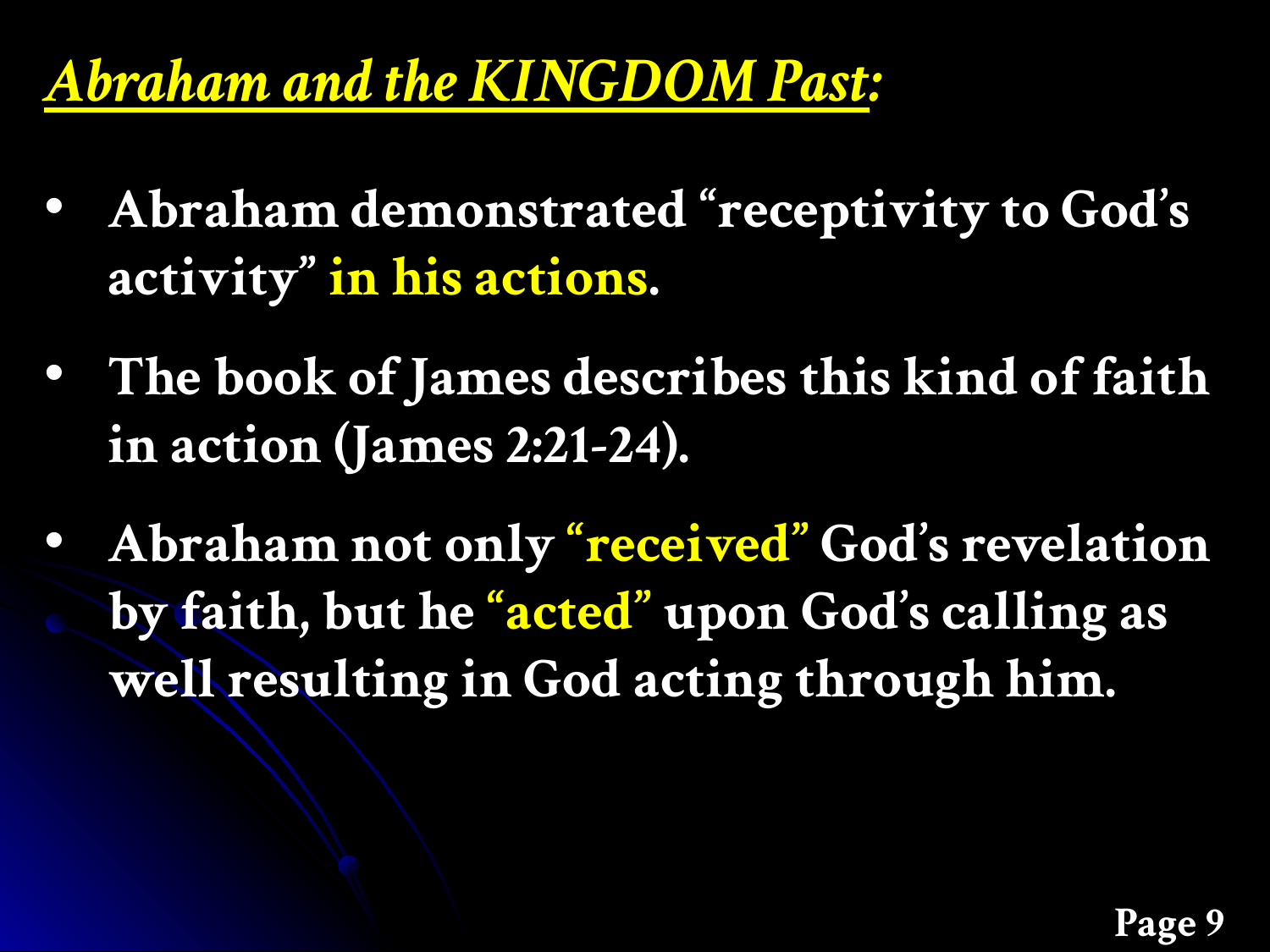

Abraham and the KINGDOM Past:

Abraham demonstrated “receptivity to God’s activity” in his actions.
The book of James describes this kind of faith in action (James 2:21-24).
Abraham not only “received” God’s revelation by faith, but he “acted” upon God’s calling as well resulting in God acting through him.
Page 9